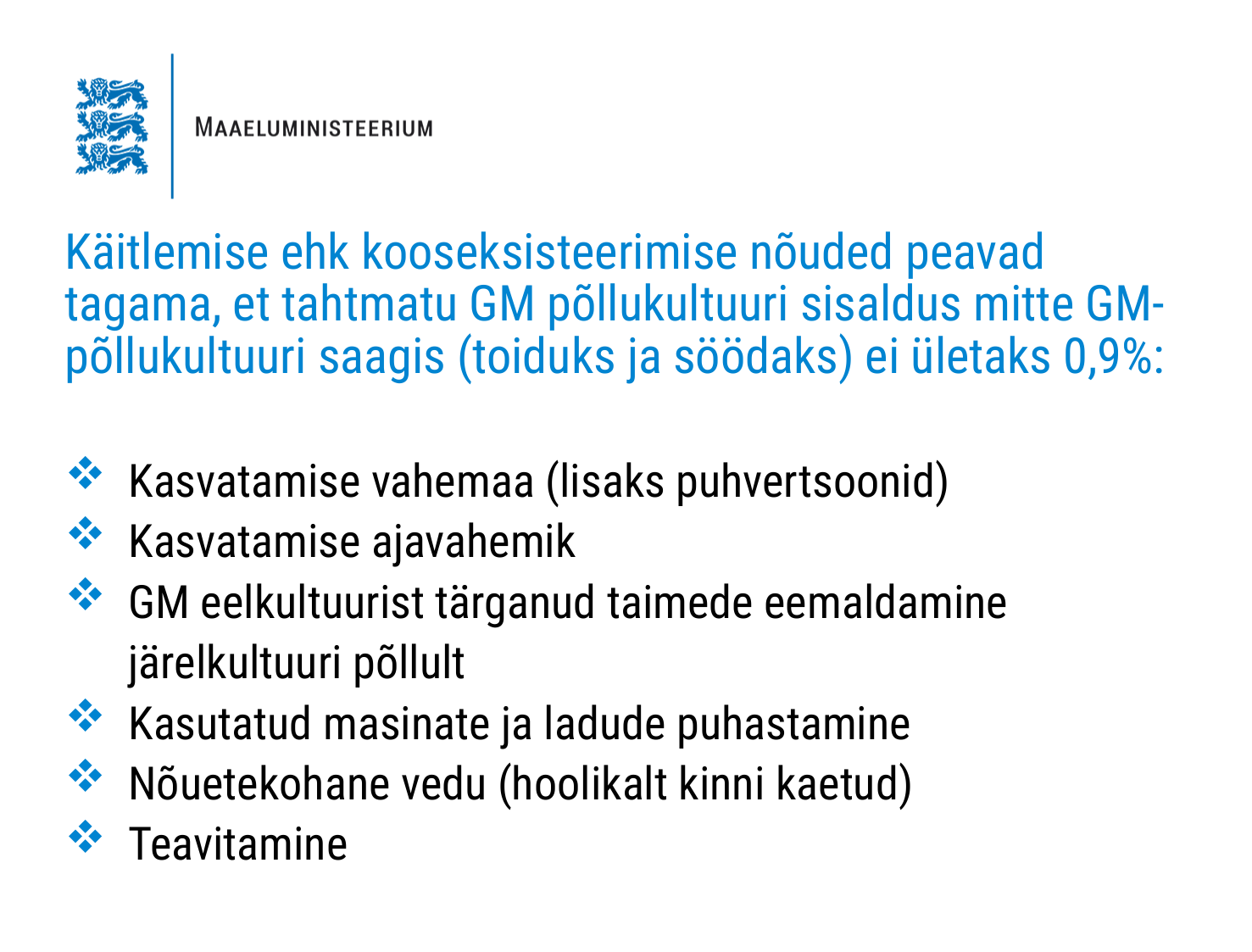

# Käitlemise ehk kooseksisteerimise nõuded peavad tagama, et tahtmatu GM põllukultuuri sisaldus mitte GM-põllukultuuri saagis (toiduks ja söödaks) ei ületaks 0,9%:
Kasvatamise vahemaa (lisaks puhvertsoonid)
Kasvatamise ajavahemik
GM eelkultuurist tärganud taimede eemaldamine järelkultuuri põllult
Kasutatud masinate ja ladude puhastamine
Nõuetekohane vedu (hoolikalt kinni kaetud)
Teavitamine